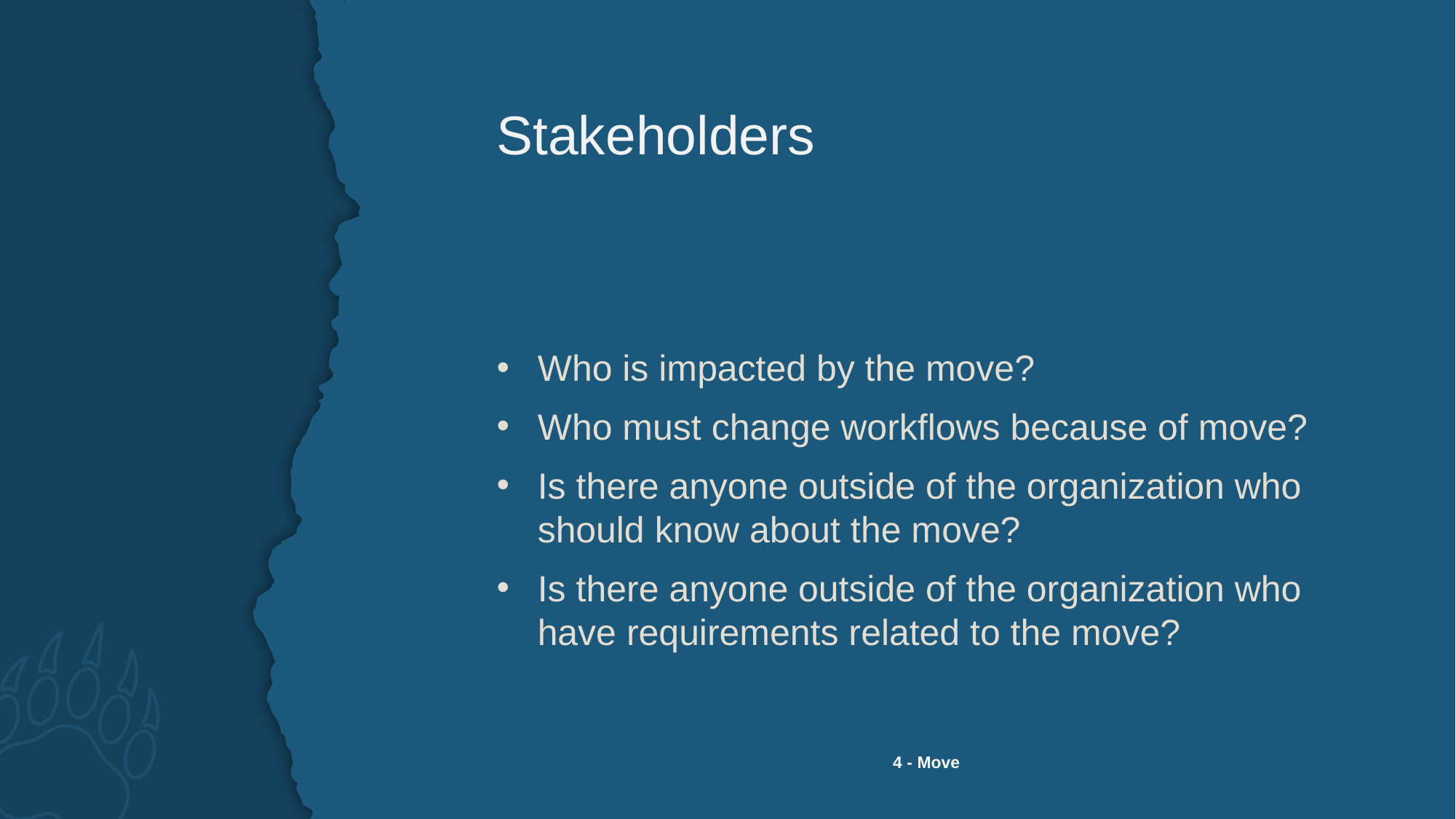

# Stakeholders
Who is impacted by the move?
Who must change workflows because of move?
Is there anyone outside of the organization who should know about the move?
Is there anyone outside of the organization who have requirements related to the move?

4 - Move